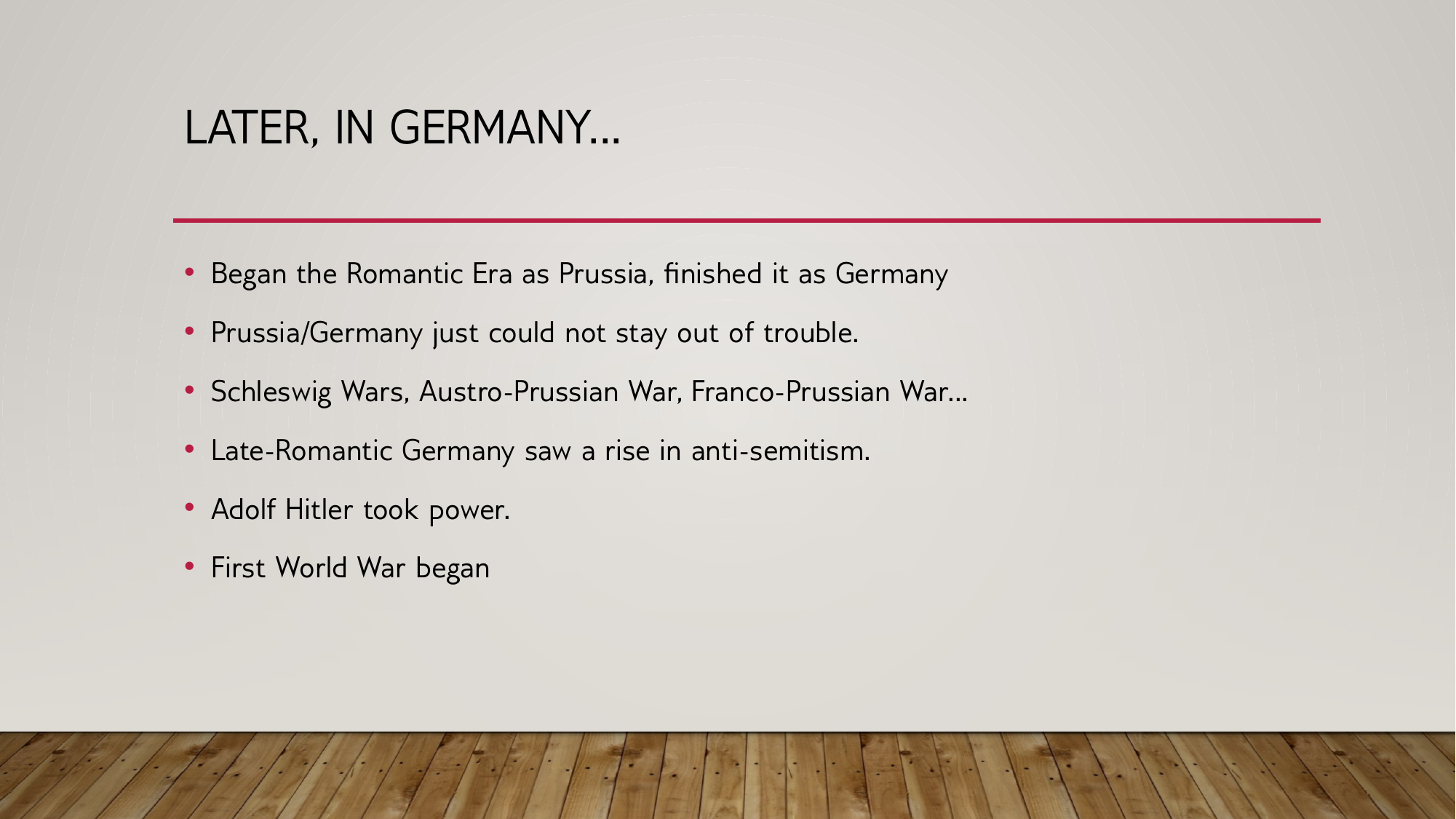

# Later, in Germany...
Began the Romantic Era as Prussia, finished it as Germany
Prussia/Germany just could not stay out of trouble.
Schleswig Wars, Austro-Prussian War, Franco-Prussian War...
Late-Romantic Germany saw a rise in anti-semitism.
Adolf Hitler took power.
First World War began